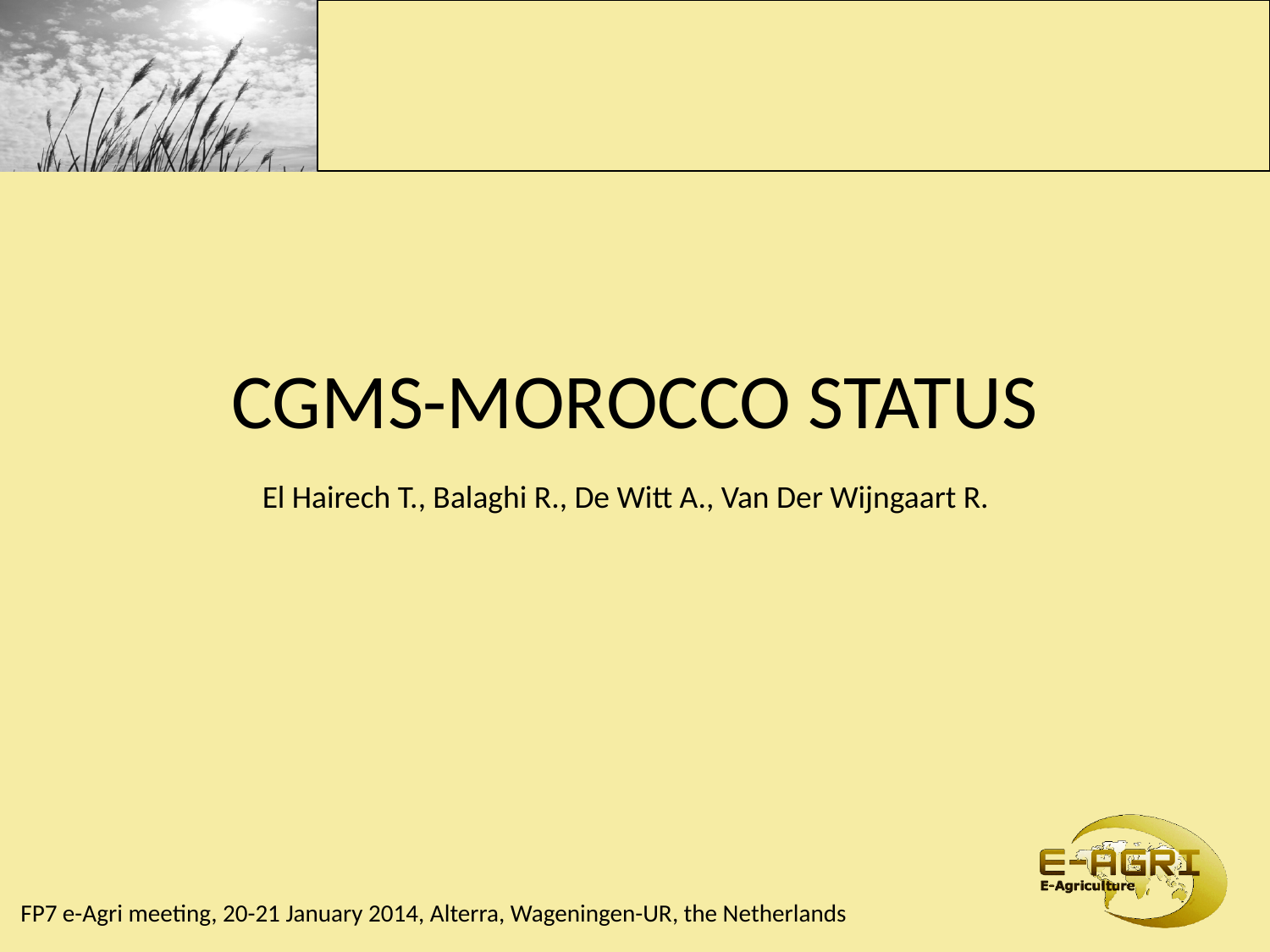

# CGMS-MOROCCO STATUS
El Hairech T., Balaghi R., De Witt A., Van Der Wijngaart R.